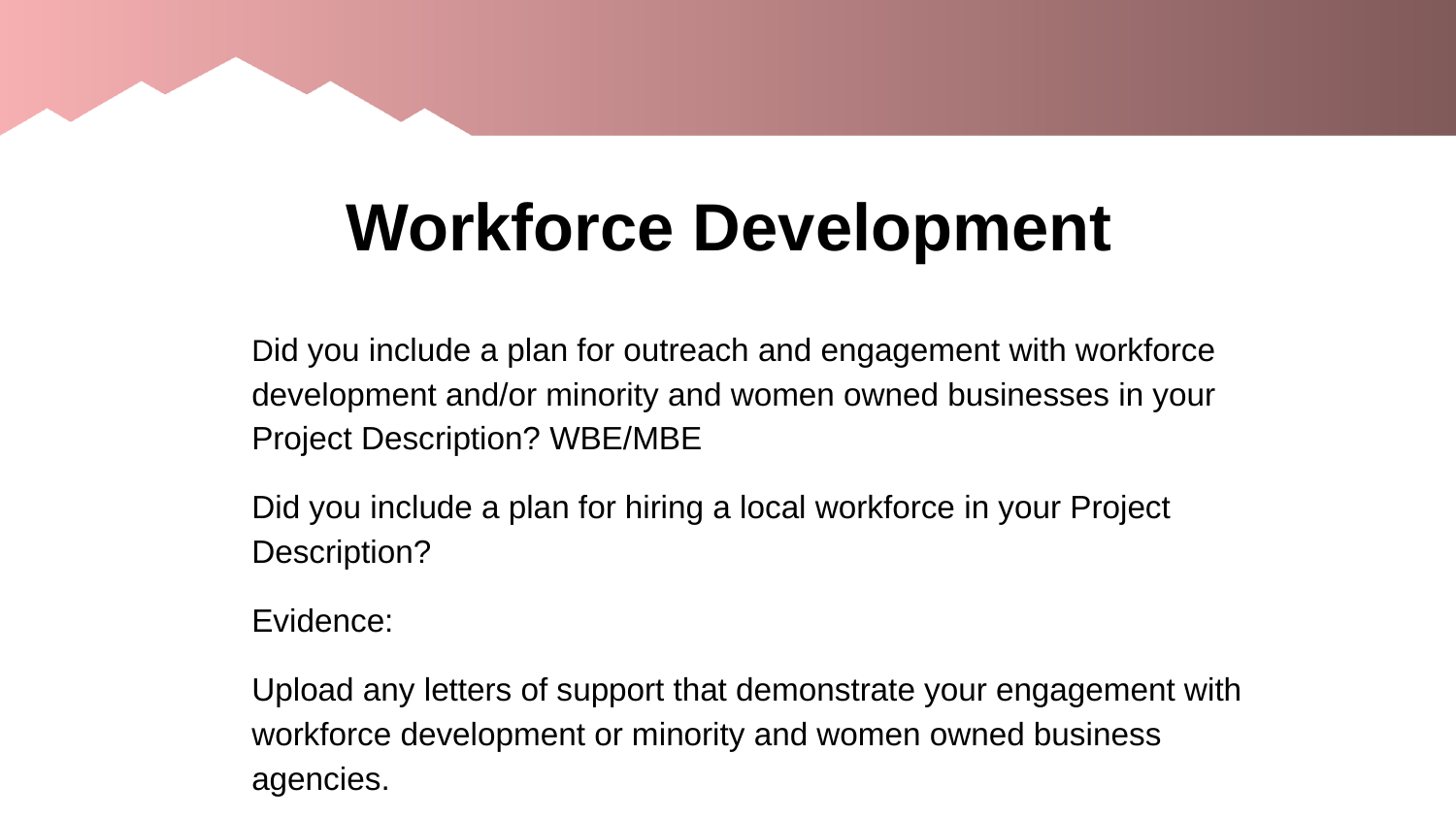

# Workforce Development
Did you include a plan for outreach and engagement with workforce development and/or minority and women owned businesses in your Project Description? WBE/MBE
Did you include a plan for hiring a local workforce in your Project Description?
Evidence:
Upload any letters of support that demonstrate your engagement with workforce development or minority and women owned business agencies.